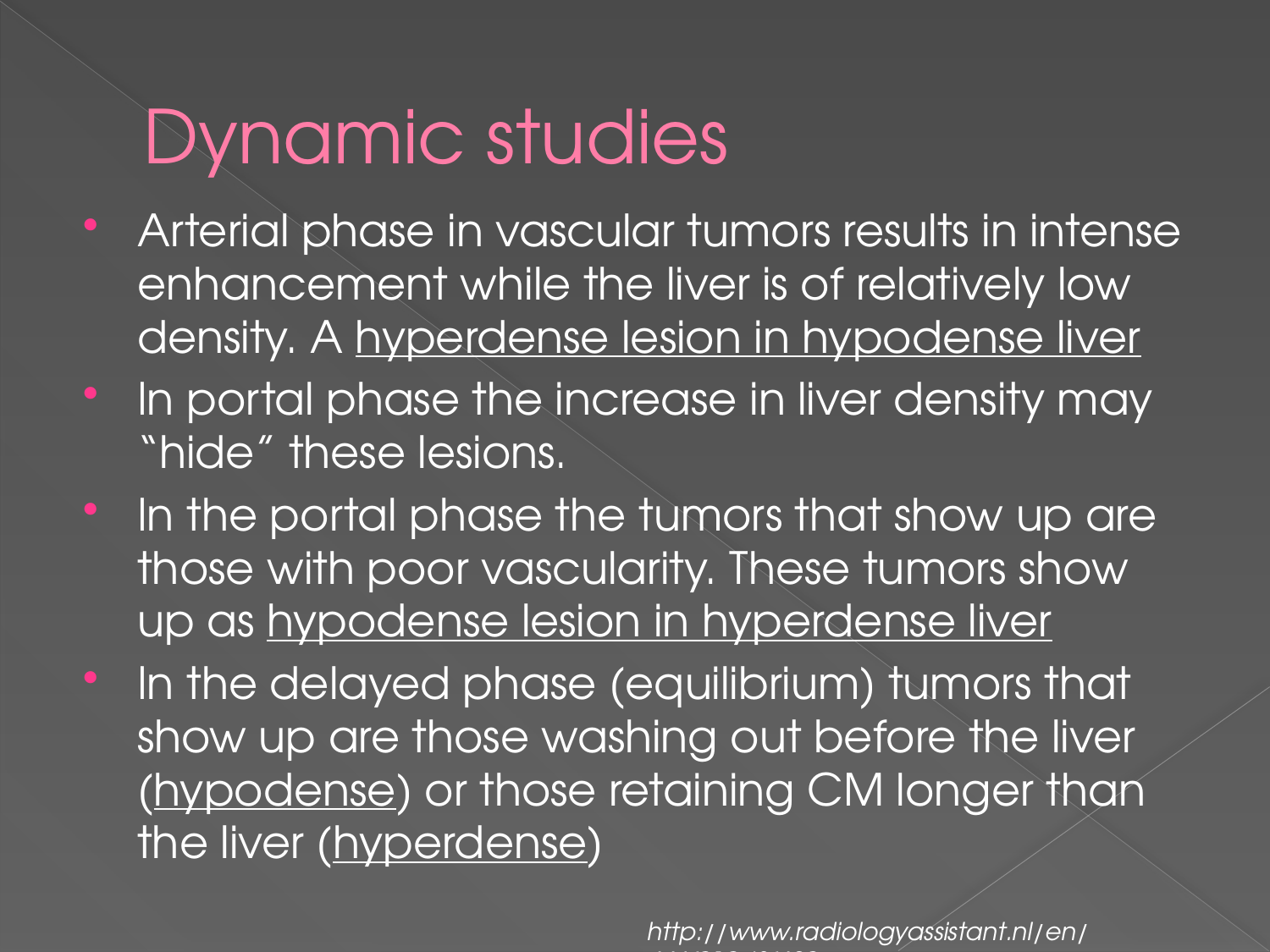

# Dynamic studies
Arterial phase in vascular tumors results in intense enhancement while the liver is of relatively low density. A hyperdense lesion in hypodense liver
In portal phase the increase in liver density may “hide” these lesions.
In the portal phase the tumors that show up are those with poor vascularity. These tumors show up as hypodense lesion in hyperdense liver
In the delayed phase (equilibrium) tumors that show up are those washing out before the liver (hypodense) or those retaining CM longer than the liver (hyperdense)
http://www.radiologyassistant.nl/en/446f010d8f420